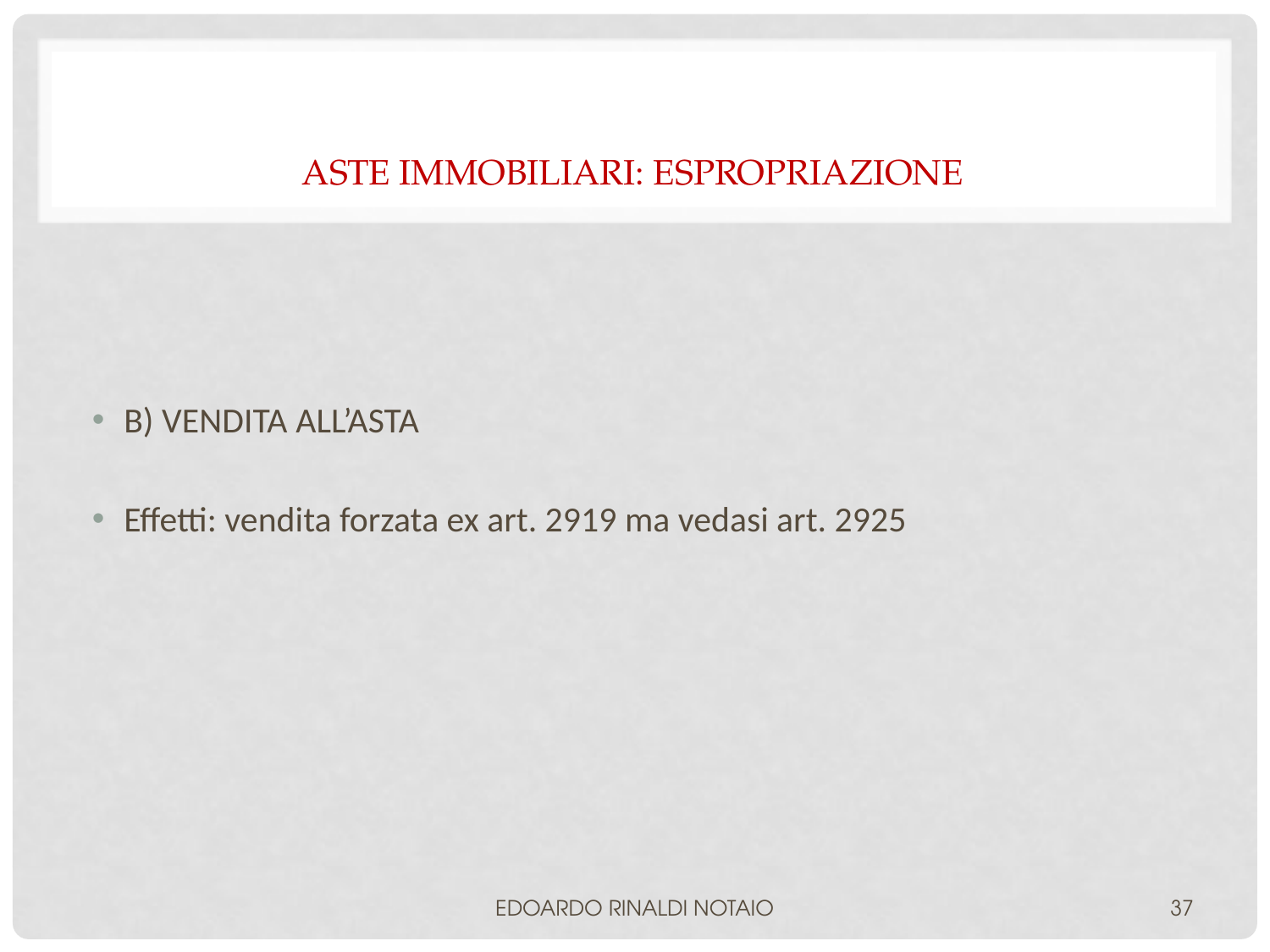

# ASTE IMMOBILIARI: ESPROPRIAZIONE

B) VENDITA ALL’ASTA

Effetti: vendita forzata ex art. 2919 ma vedasi art. 2925

EDOARDO RINALDI NOTAIO
37